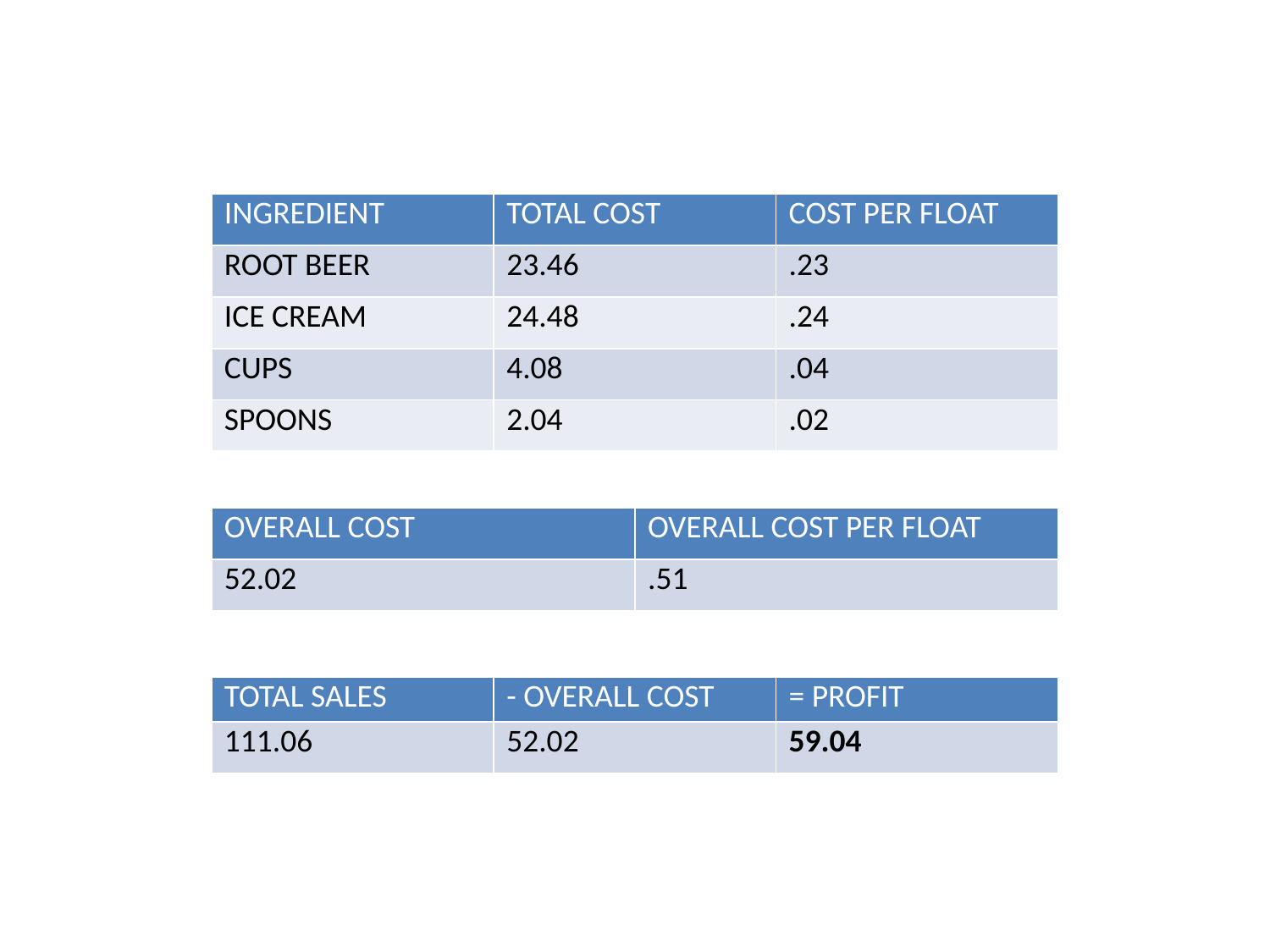

| INGREDIENT | TOTAL COST | COST PER FLOAT |
| --- | --- | --- |
| ROOT BEER | 23.46 | .23 |
| ICE CREAM | 24.48 | .24 |
| CUPS | 4.08 | .04 |
| SPOONS | 2.04 | .02 |
| OVERALL COST | OVERALL COST PER FLOAT |
| --- | --- |
| 52.02 | .51 |
| TOTAL SALES | - OVERALL COST | = PROFIT |
| --- | --- | --- |
| 111.06 | 52.02 | 59.04 |